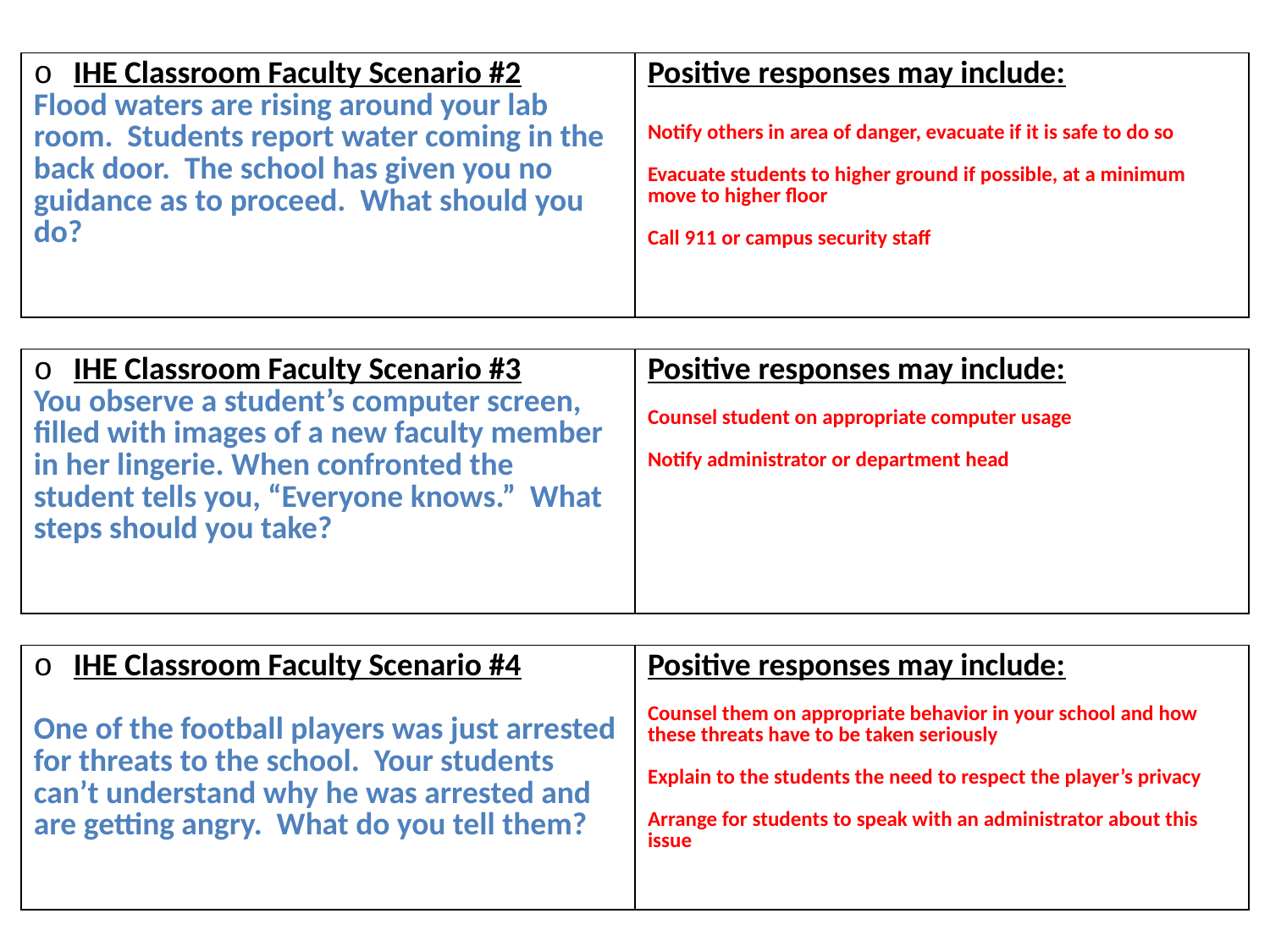

# Slide 27
| IHE Classroom Faculty Scenario #2 Flood waters are rising around your lab room. Students report water coming in the back door. The school has given you no guidance as to proceed. What should you do? | Positive responses may include: Notify others in area of danger, evacuate if it is safe to do so Evacuate students to higher ground if possible, at a minimum move to higher floor Call 911 or campus security staff |
| --- | --- |
| IHE Classroom Faculty Scenario #3 You observe a student’s computer screen, filled with images of a new faculty member in her lingerie. When confronted the student tells you, “Everyone knows.” What steps should you take? | Positive responses may include: Counsel student on appropriate computer usage Notify administrator or department head |
| --- | --- |
| IHE Classroom Faculty Scenario #4 One of the football players was just arrested for threats to the school. Your students can’t understand why he was arrested and are getting angry. What do you tell them? | Positive responses may include: Counsel them on appropriate behavior in your school and how these threats have to be taken seriously Explain to the students the need to respect the player’s privacy Arrange for students to speak with an administrator about this issue |
| --- | --- |